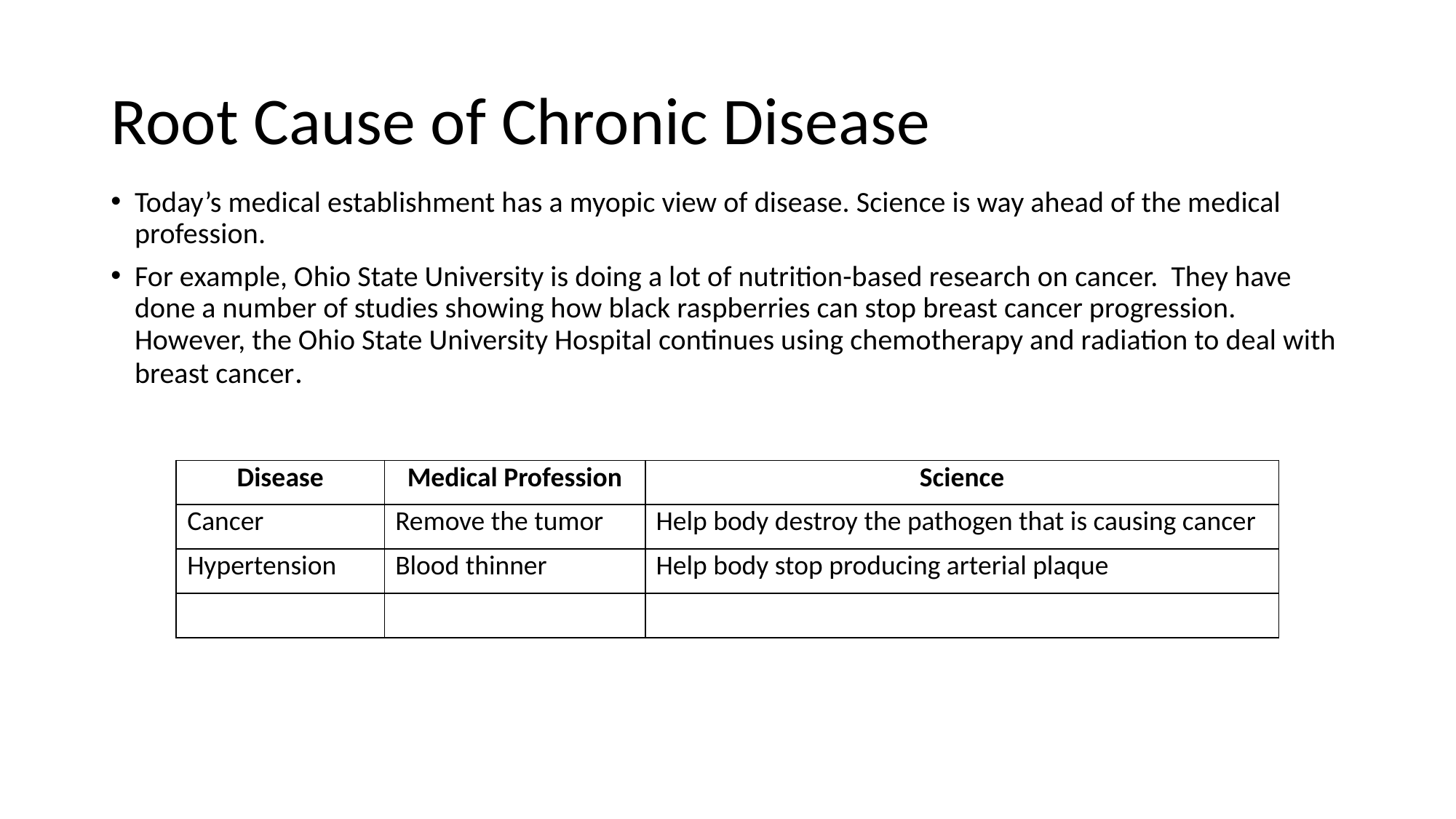

# Root Cause of Chronic Disease
Today’s medical establishment has a myopic view of disease. Science is way ahead of the medical profession.
For example, Ohio State University is doing a lot of nutrition-based research on cancer.  They have done a number of studies showing how black raspberries can stop breast cancer progression. However, the Ohio State University Hospital continues using chemotherapy and radiation to deal with breast cancer.

| Disease | Medical Profession | Science |
| --- | --- | --- |
| Cancer | Remove the tumor | Help body destroy the pathogen that is causing cancer |
| Hypertension | Blood thinner | Help body stop producing arterial plaque |
|  |  |  |